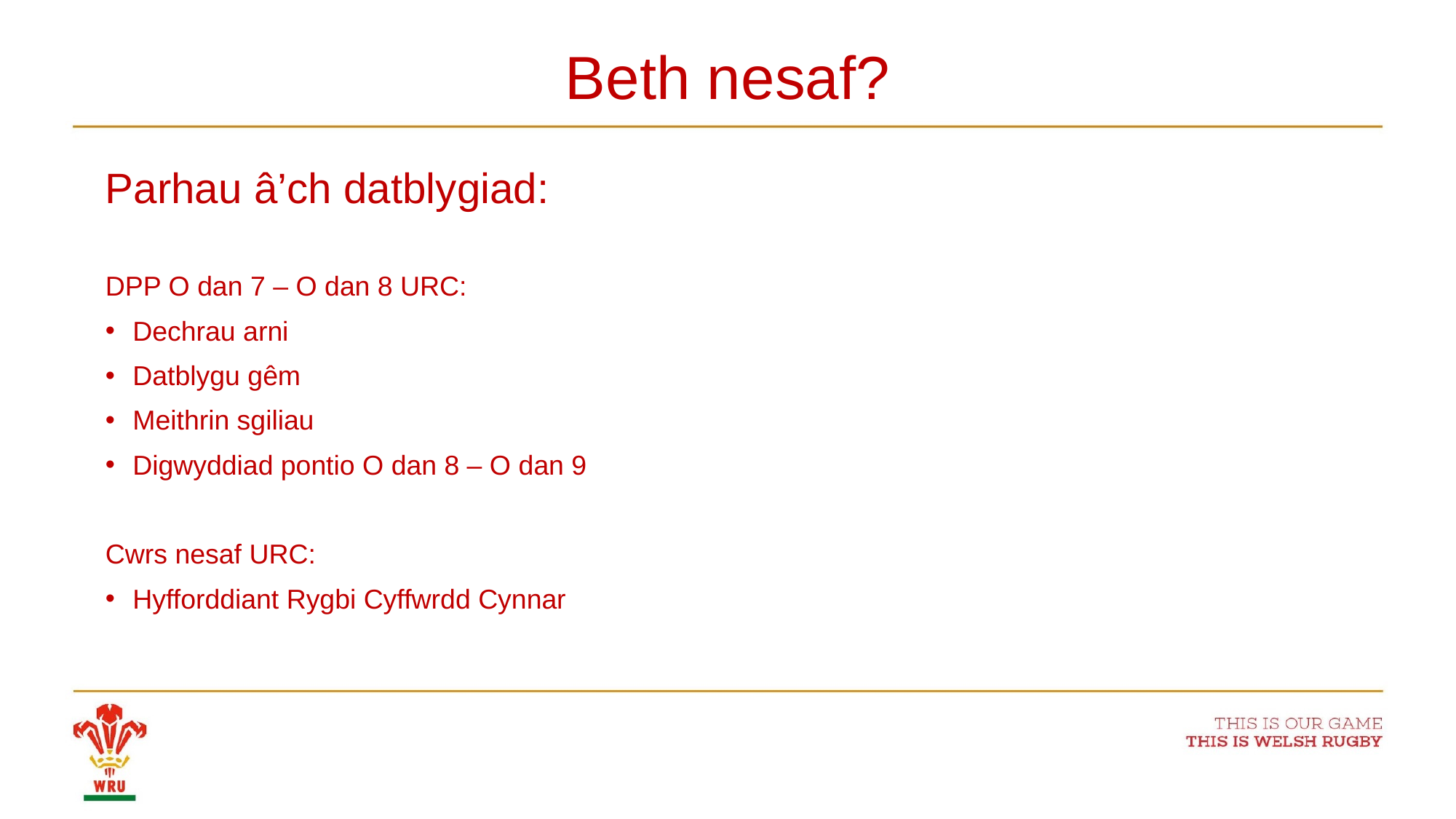

# Beth nesaf?
Parhau â’ch datblygiad:

DPP O dan 7 – O dan 8 URC:
Dechrau arni
Datblygu gêm
Meithrin sgiliau
Digwyddiad pontio O dan 8 – O dan 9

Cwrs nesaf URC:
Hyfforddiant Rygbi Cyffwrdd Cynnar